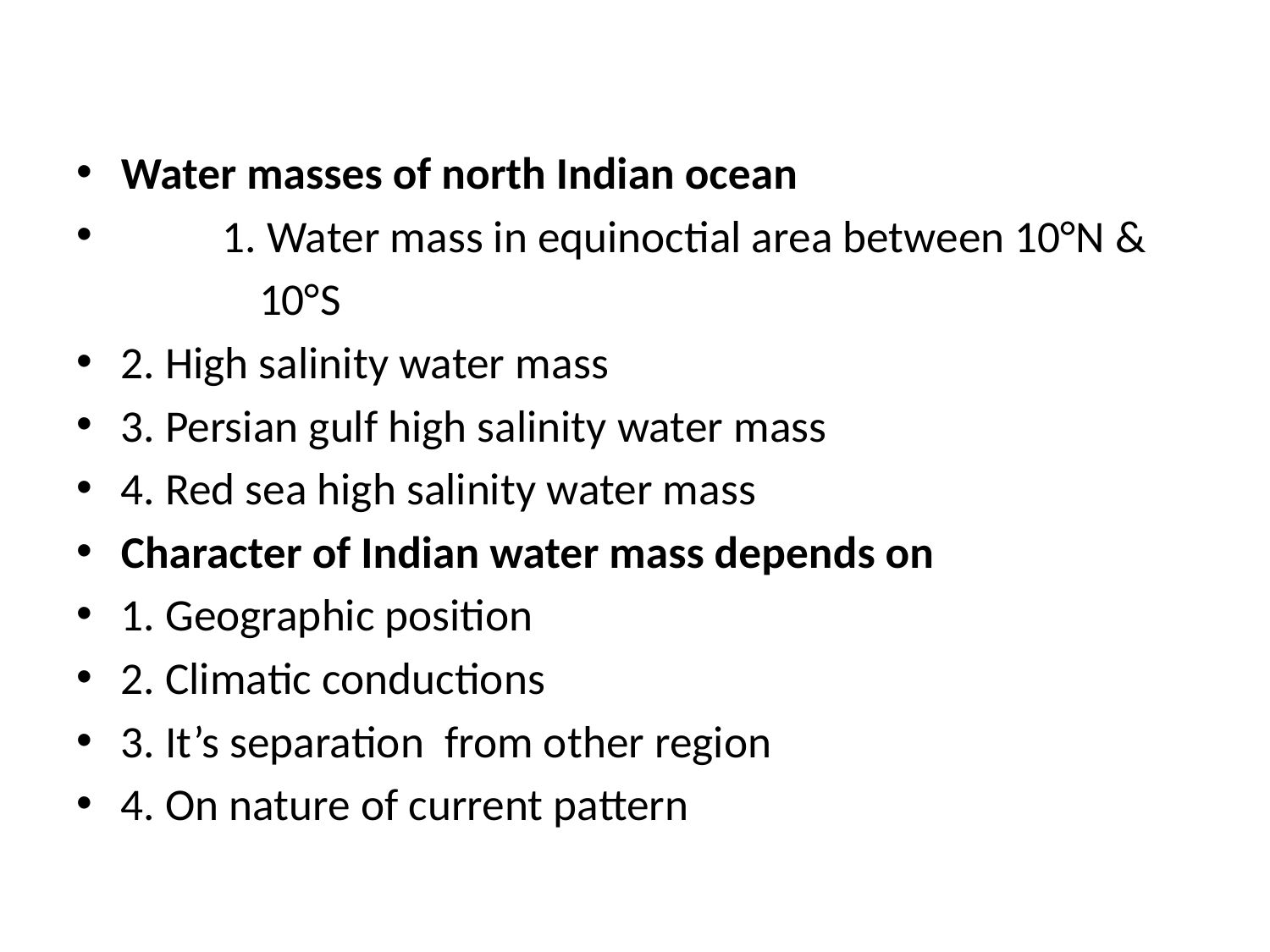

Water masses of north Indian ocean
	1. Water mass in equinoctial area between 10°N &
                  10°S
	2. High salinity water mass
	3. Persian gulf high salinity water mass
	4. Red sea high salinity water mass
Character of Indian water mass depends on
	1. Geographic position
	2. Climatic conductions
	3. It’s separation  from other region
	4. On nature of current pattern